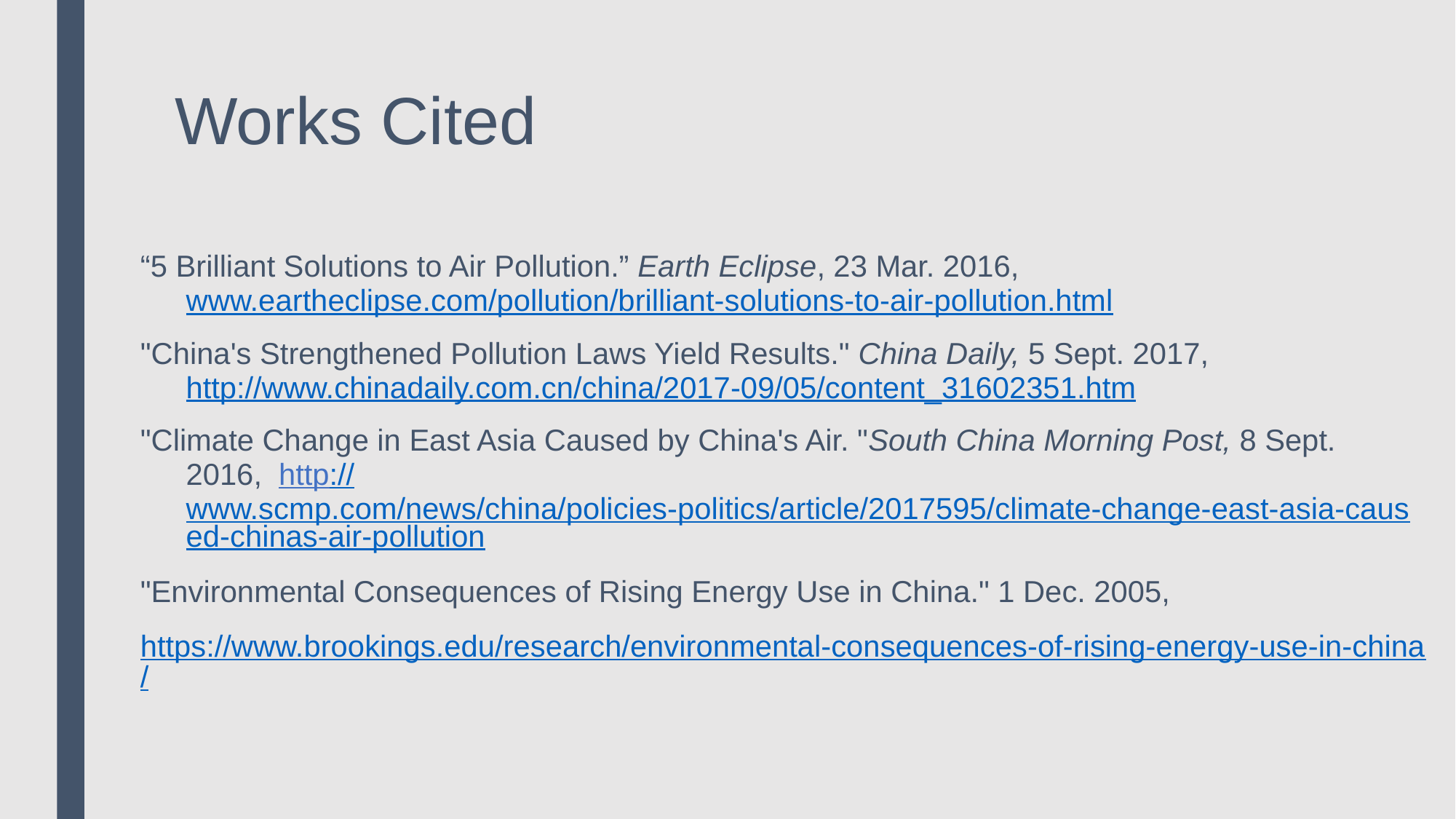

# Works Cited
“5 Brilliant Solutions to Air Pollution.” Earth Eclipse, 23 Mar. 2016, www.eartheclipse.com/pollution/brilliant-solutions-to-air-pollution.html
"China's Strengthened Pollution Laws Yield Results." China Daily, 5 Sept. 2017, http://www.chinadaily.com.cn/china/2017-09/05/content_31602351.htm
"Climate Change in East Asia Caused by China's Air. "South China Morning Post, 8 Sept. 2016,  http://www.scmp.com/news/china/policies-politics/article/2017595/climate-change-east-asia-caused-chinas-air-pollution
"Environmental Consequences of Rising Energy Use in China." 1 Dec. 2005,
https://www.brookings.edu/research/environmental-consequences-of-rising-energy-use-in-china/